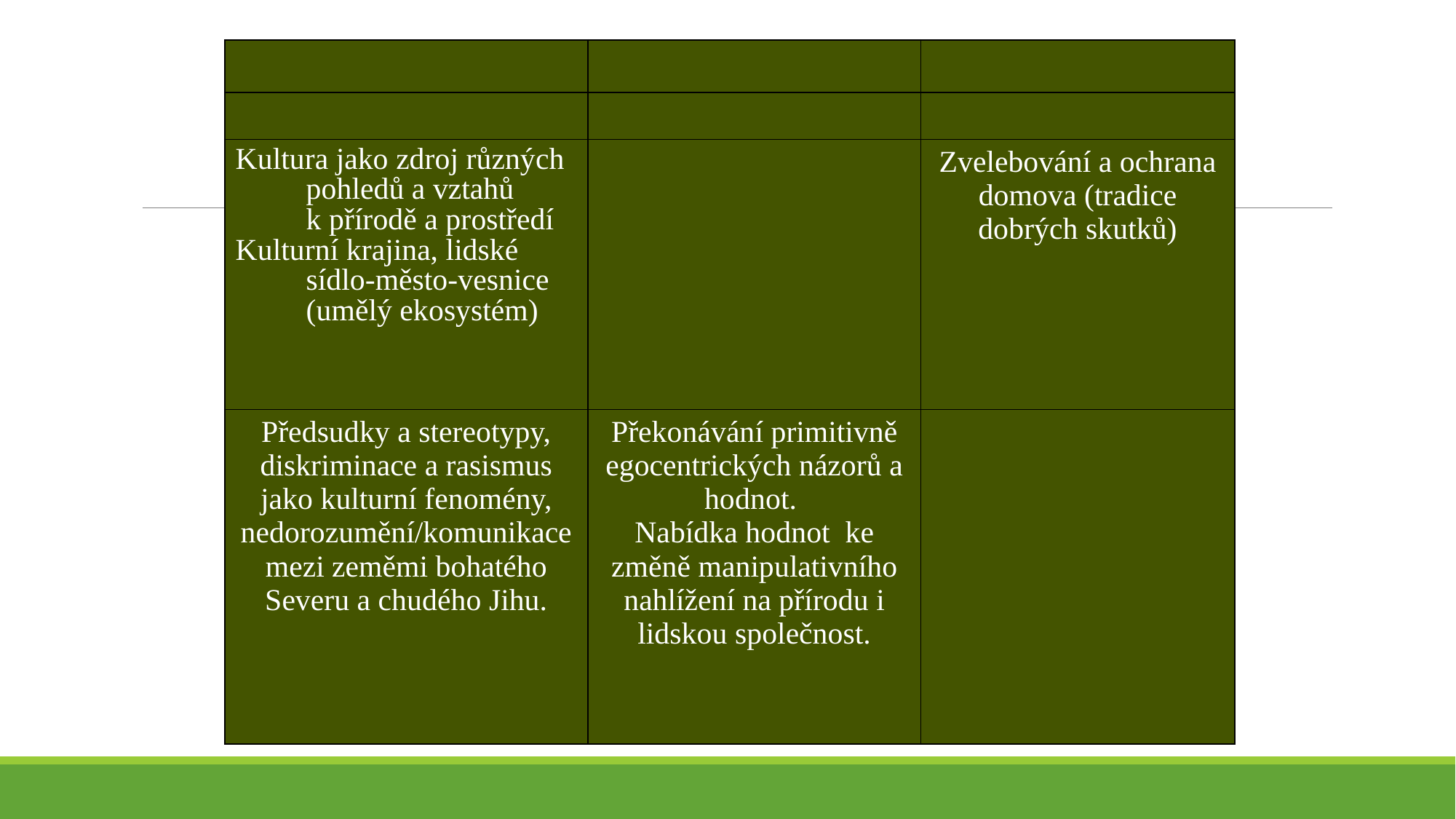

|  |  |  |
| --- | --- | --- |
|  |  |  |
| Kultura jako zdroj různých pohledů a vztahů k přírodě a prostředí Kulturní krajina, lidské sídlo-město-vesnice (umělý ekosystém) |  | Zvelebování a ochrana domova (tradice dobrých skutků) |
| Předsudky a stereotypy, diskriminace a rasismus jako kulturní fenomény, nedorozumění/komunikace mezi zeměmi bohatého Severu a chudého Jihu. | Překonávání primitivně egocentrických názorů a hodnot. Nabídka hodnot ke změně manipulativního nahlížení na přírodu i lidskou společnost. |  |